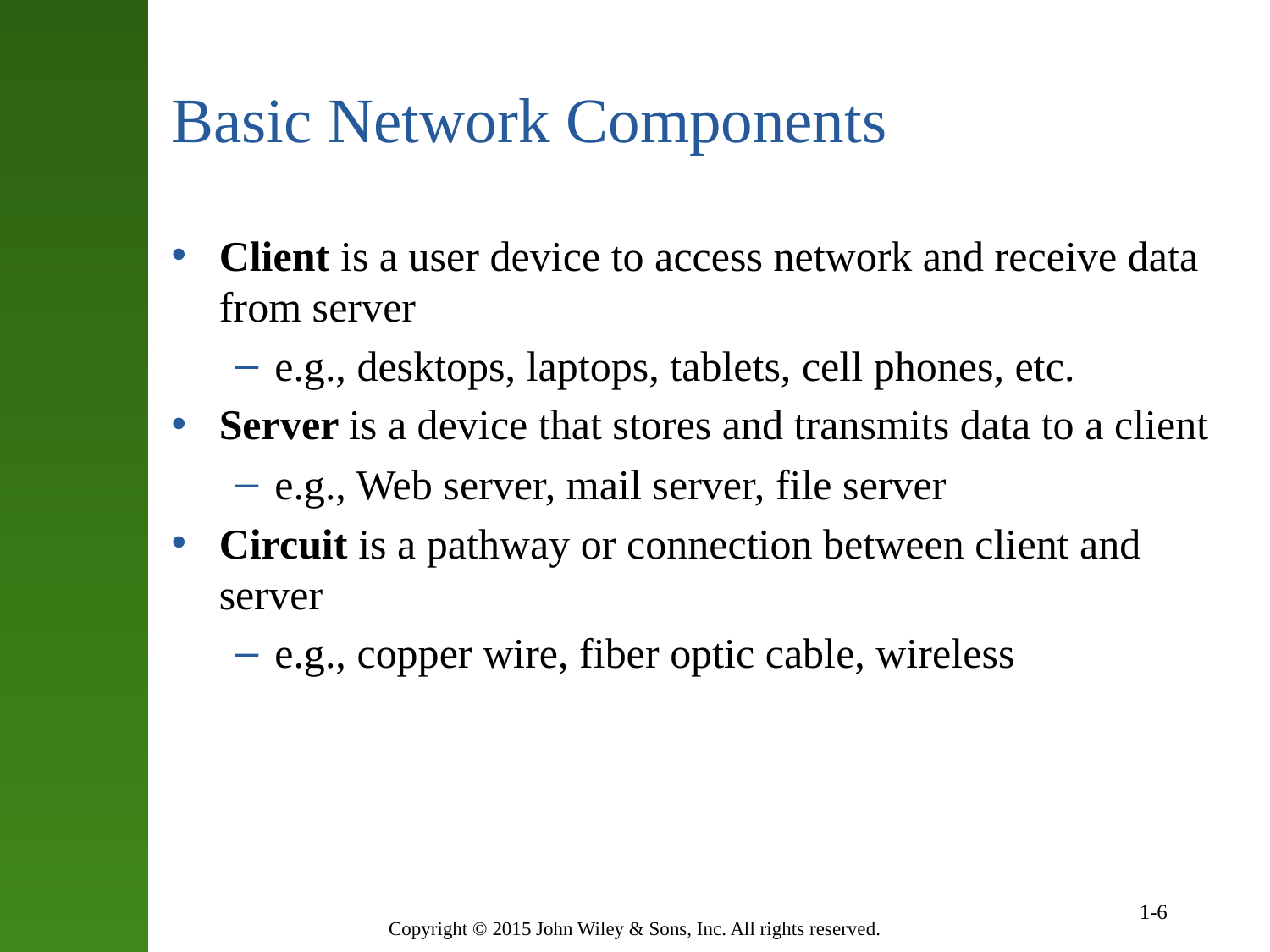

# Basic Network Components
Client is a user device to access network and receive data from server
e.g., desktops, laptops, tablets, cell phones, etc.
Server is a device that stores and transmits data to a client
e.g., Web server, mail server, file server
Circuit is a pathway or connection between client and server
e.g., copper wire, fiber optic cable, wireless